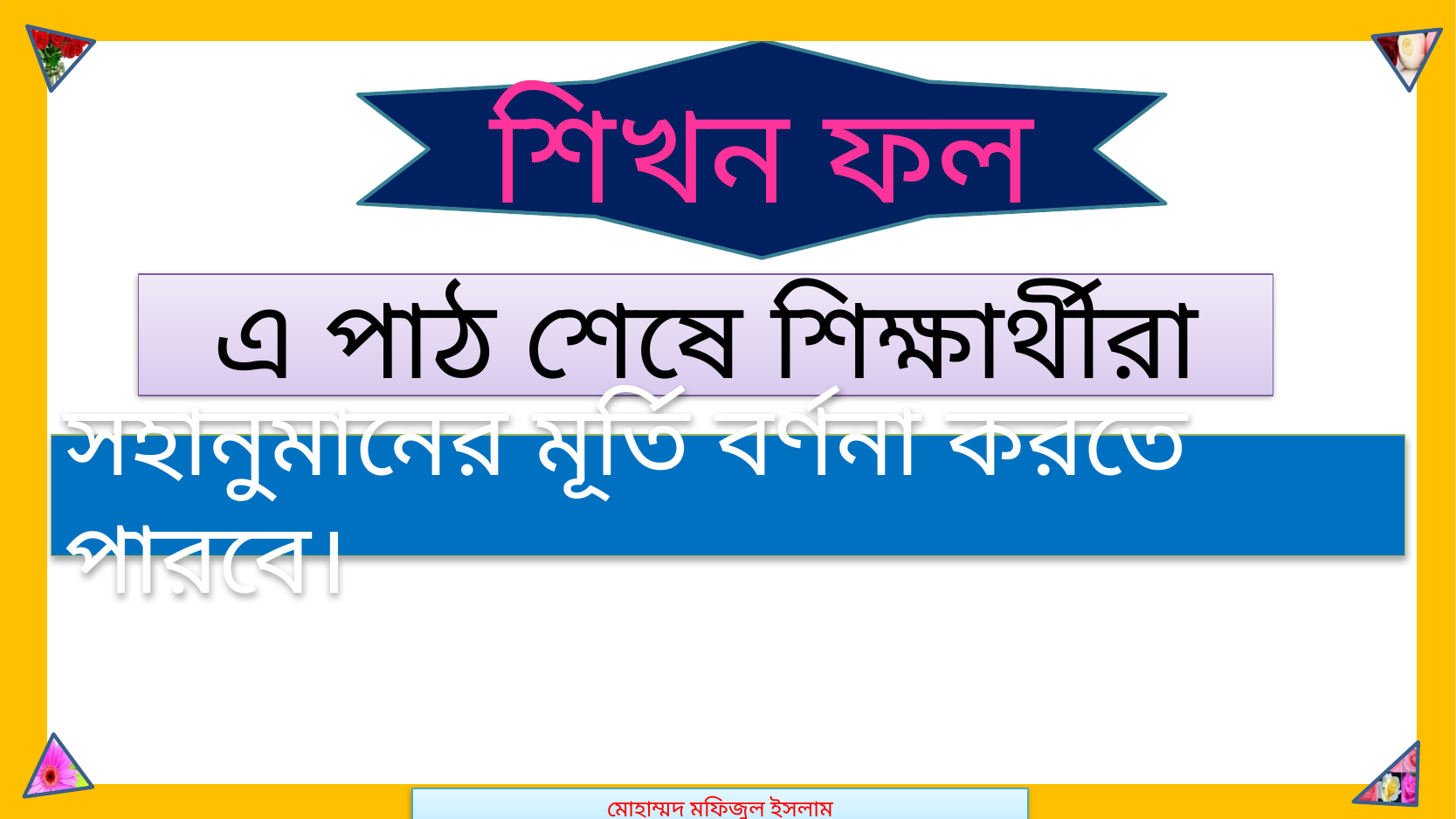

মোহাম্মদ মফিজুল ইসলাম

শিখন ফল

এ পাঠ শেষে শিক্ষার্থীরা
সহানুমানের মূর্তি বর্ণনা করতে পারবে।